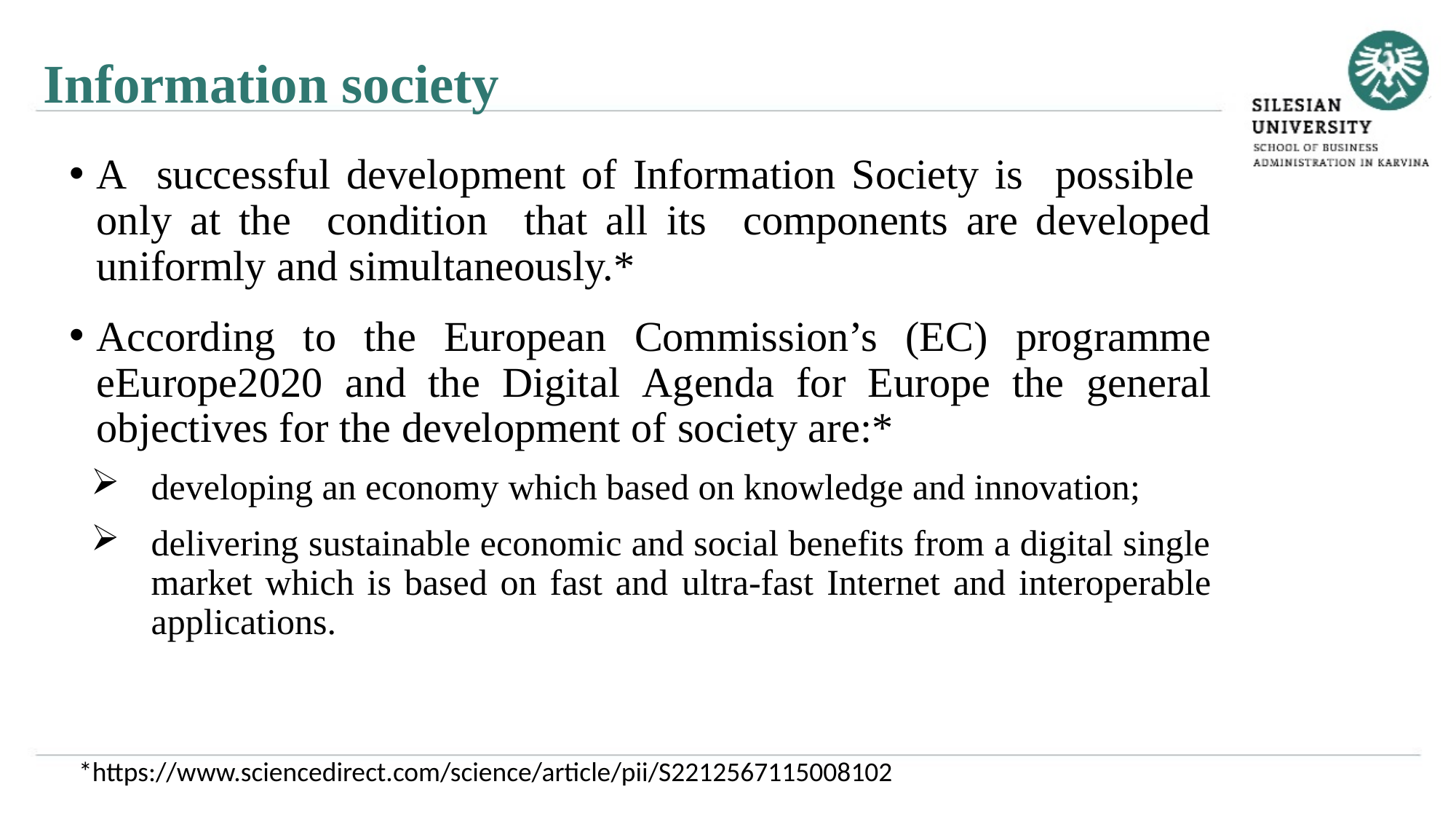

Information society
A  successful development of Information Society is  possible  only at the  condition  that all its  components are developed uniformly and simultaneously.*
According to the European Commission’s (EC) programme eEurope2020 and the Digital Agenda for Europe the general objectives for the development of society are:*
developing an economy which based on knowledge and innovation;
delivering sustainable economic and social benefits from a digital single market which is based on fast and ultra-fast Internet and interoperable applications.
*https://www.sciencedirect.com/science/article/pii/S2212567115008102